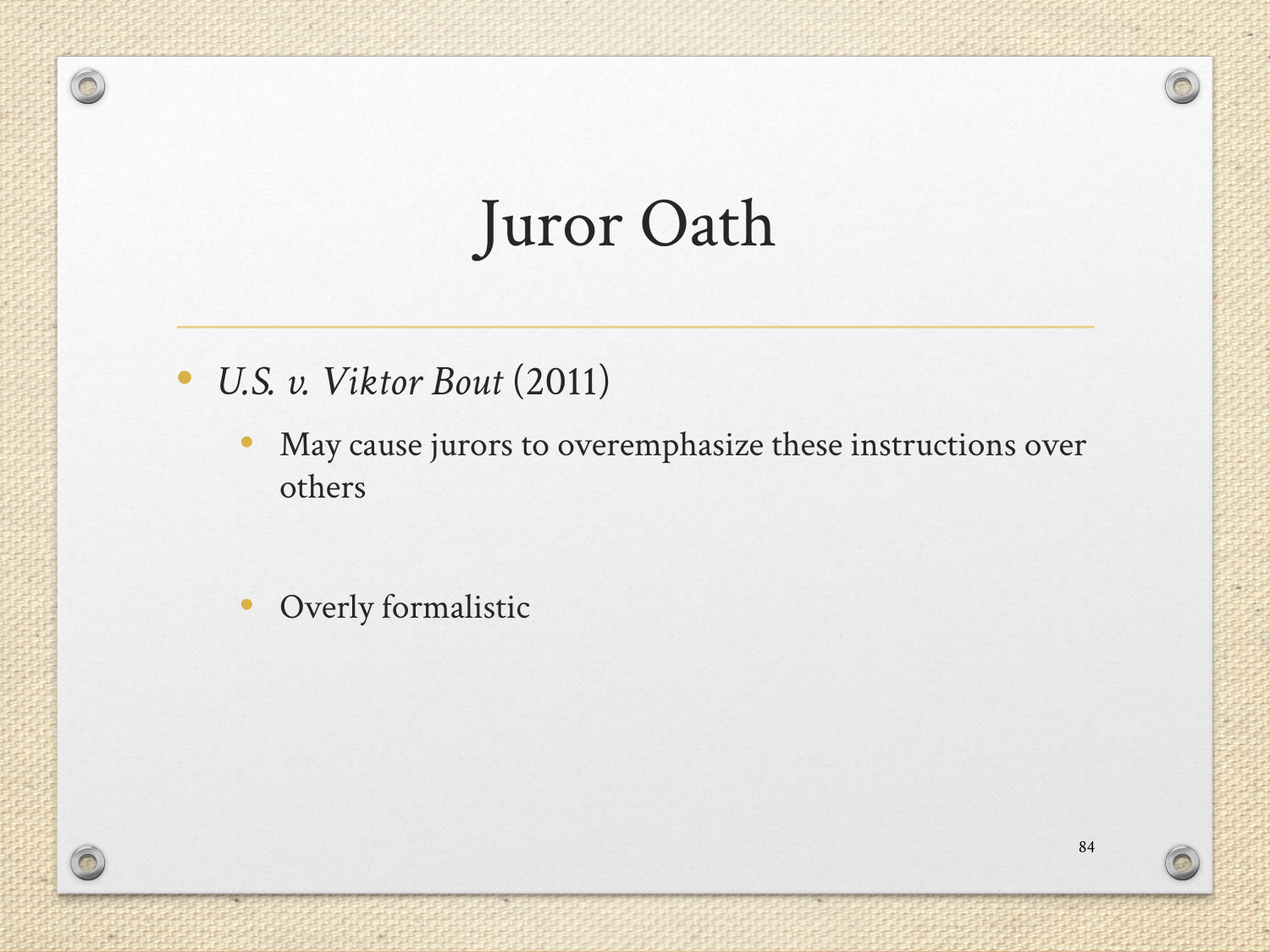

# Juror Oath
U.S. v. Viktor Bout (2011)
May cause jurors to overemphasize these instructions over others

Overly formalistic
84